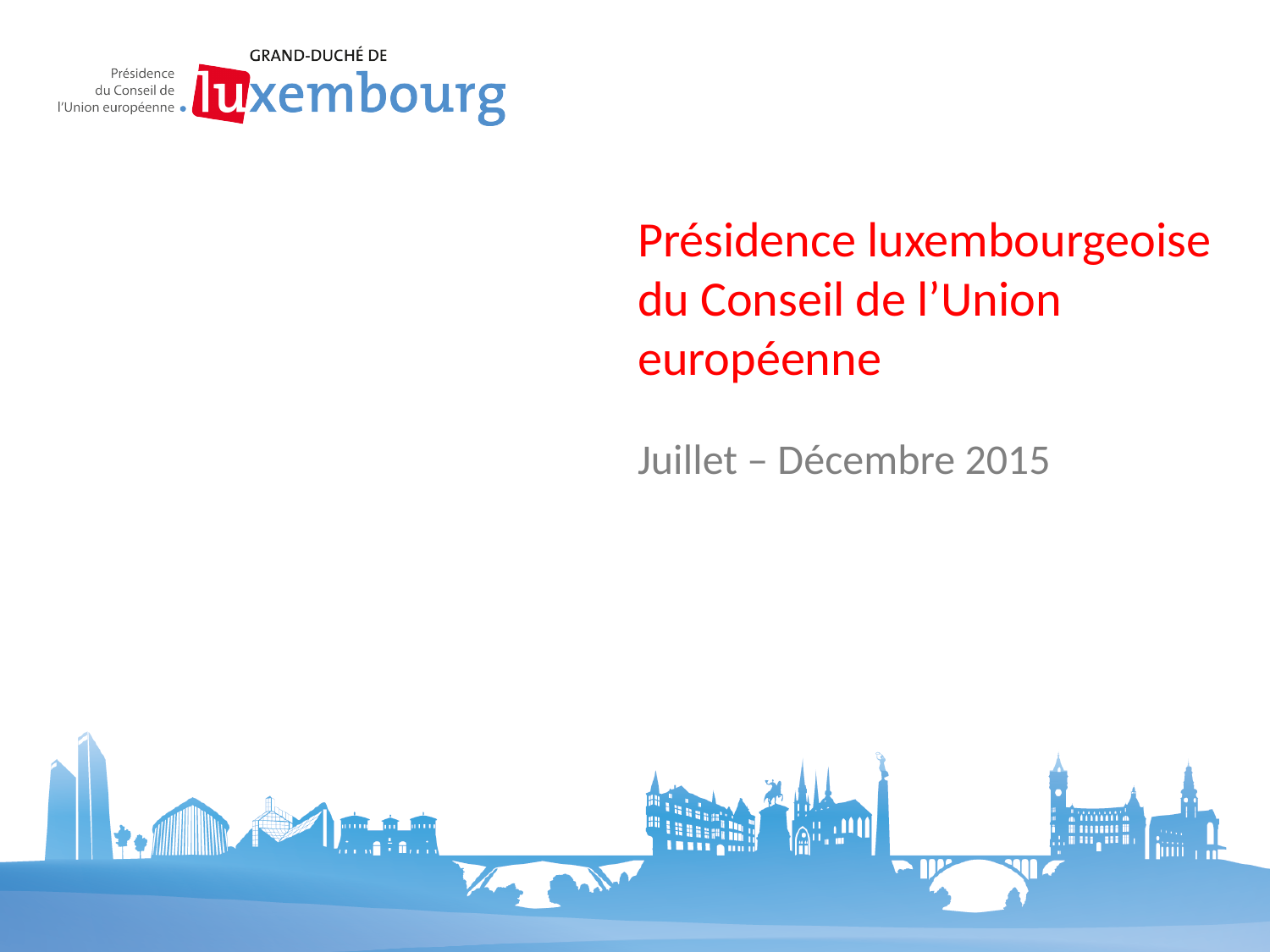

# Présidence luxembourgeoise du Conseil de l’Union européenne

Juillet – Décembre 2015